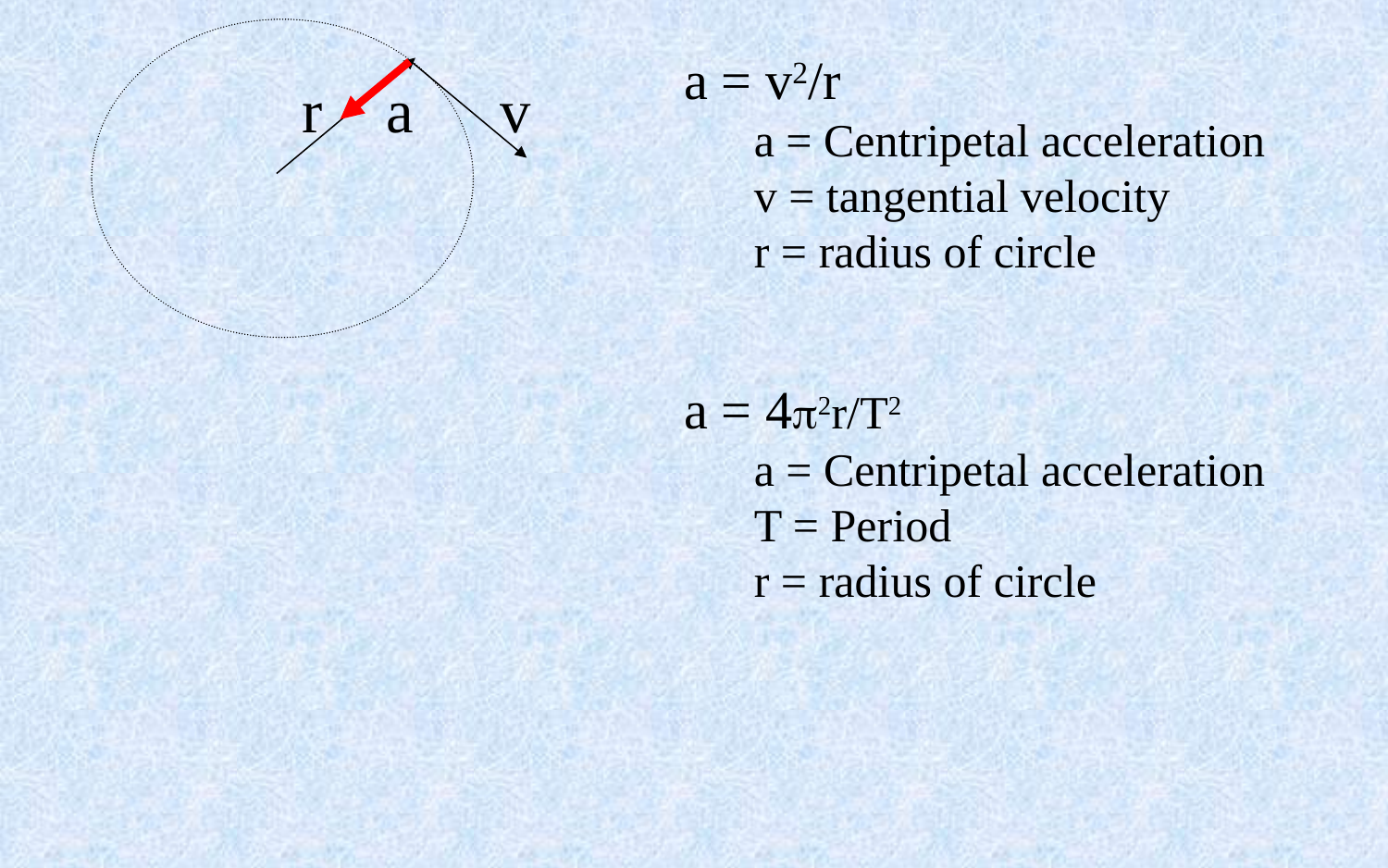

r
v
a = v2/r
a = Centripetal acceleration
v = tangential velocity
r = radius of circle

a
a = 4π2r/T2
a = Centripetal acceleration
T = Period
r = radius of circle